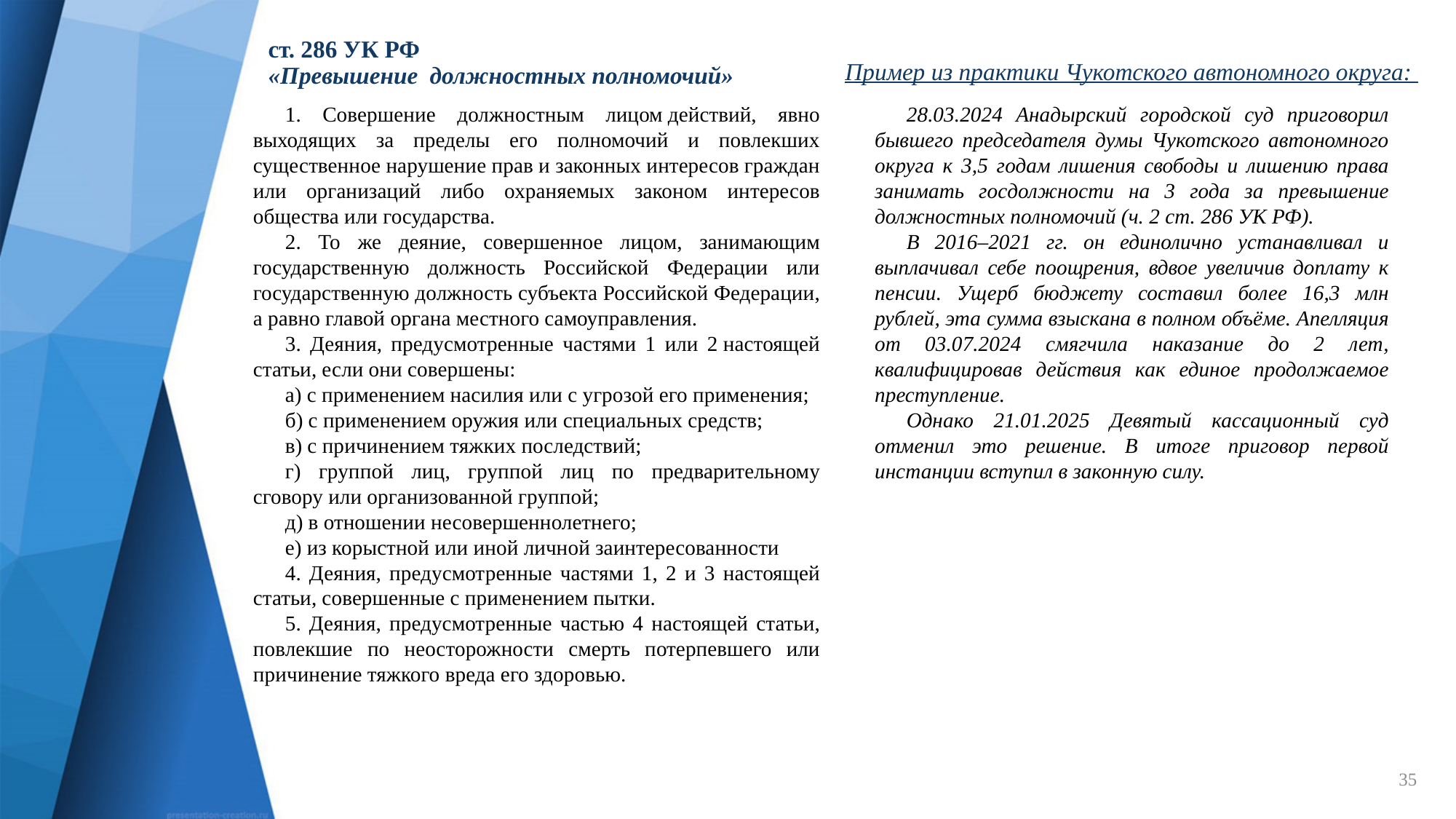

# ст. 286 УК РФ «Превышение  должностных полномочий»
Пример из практики Чукотского автономного округа:
1. Совершение должностным лицом действий, явно выходящих за пределы его полномочий и повлекших существенное нарушение прав и законных интересов граждан или организаций либо охраняемых законом интересов общества или государства.
2. То же деяние, совершенное лицом, занимающим государственную должность Российской Федерации или государственную должность субъекта Российской Федерации, а равно главой органа местного самоуправления.
3. Деяния, предусмотренные частями 1 или 2 настоящей статьи, если они совершены:
а) с применением насилия или с угрозой его применения;
б) с применением оружия или специальных средств;
в) с причинением тяжких последствий;
г) группой лиц, группой лиц по предварительному сговору или организованной группой;
д) в отношении несовершеннолетнего;
е) из корыстной или иной личной заинтересованности
4. Деяния, предусмотренные частями 1, 2 и 3 настоящей статьи, совершенные с применением пытки.
5. Деяния, предусмотренные частью 4 настоящей статьи, повлекшие по неосторожности смерть потерпевшего или причинение тяжкого вреда его здоровью.
28.03.2024 Анадырский городской суд приговорил бывшего председателя думы Чукотского автономного округа к 3,5 годам лишения свободы и лишению права занимать госдолжности на 3 года за превышение должностных полномочий (ч. 2 ст. 286 УК РФ).
В 2016–2021 гг. он единолично устанавливал и выплачивал себе поощрения, вдвое увеличив доплату к пенсии. Ущерб бюджету составил более 16,3 млн рублей, эта сумма взыскана в полном объёме. Апелляция от 03.07.2024 смягчила наказание до 2 лет, квалифицировав действия как единое продолжаемое преступление.
Однако 21.01.2025 Девятый кассационный суд отменил это решение. В итоге приговор первой инстанции вступил в законную силу.

35